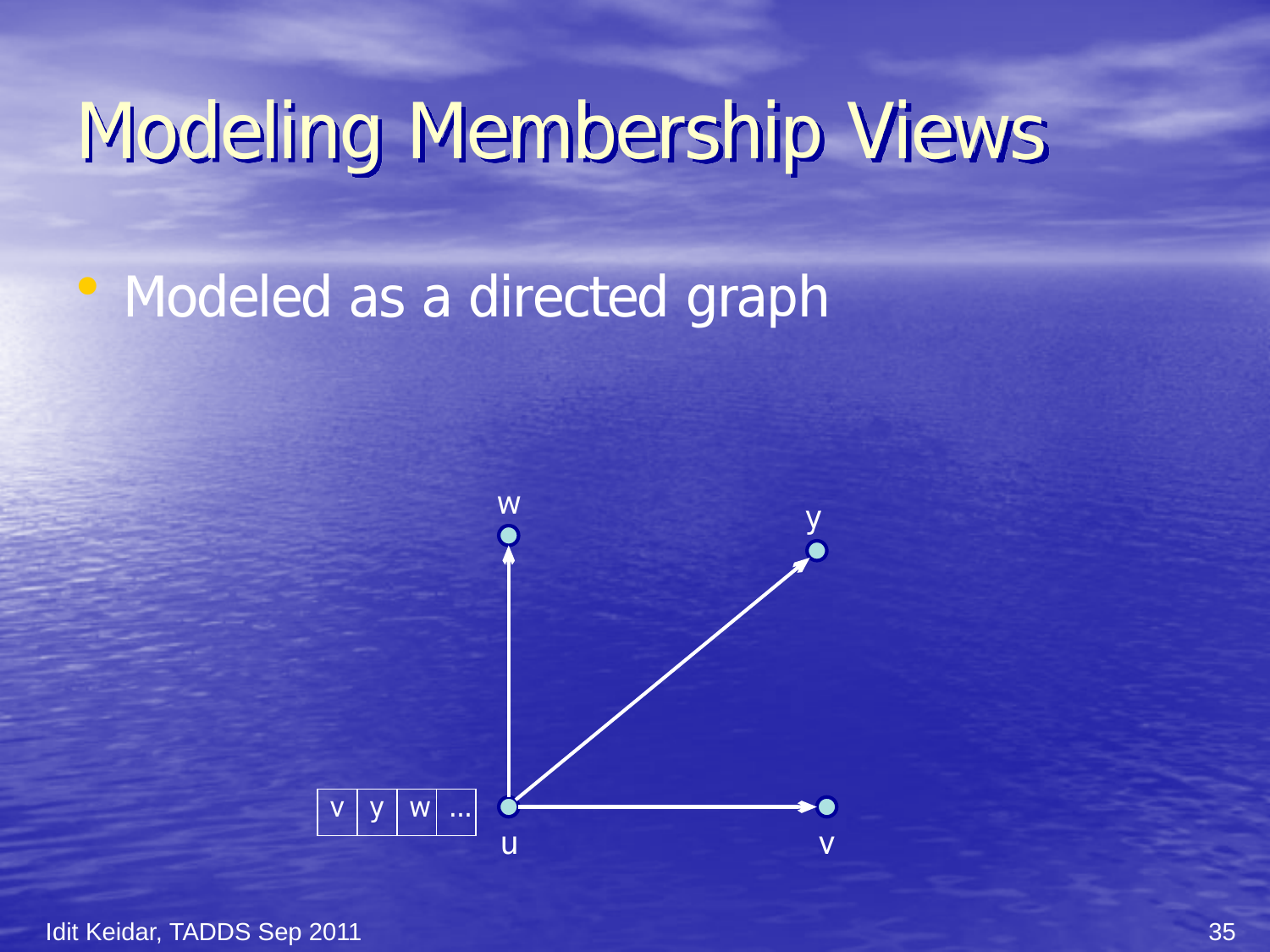

# Modeling Membership Views
Modeled as a directed graph
w
y

| v | y | w | … |
| --- | --- | --- | --- |

u
v
Idit Keidar, TADDS Sep 2011
35